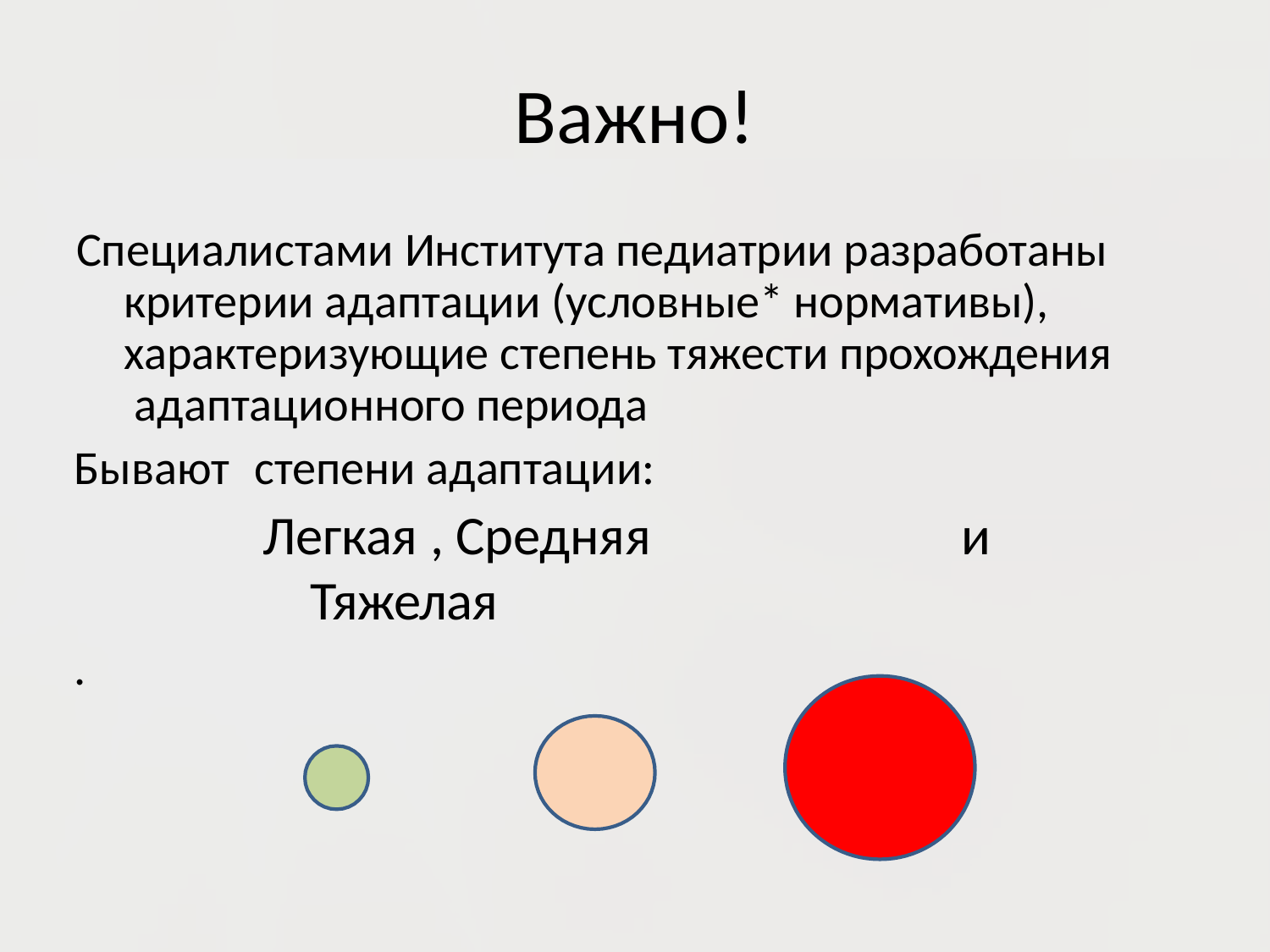

# Важно!
Специалистами Института педиатрии разработаны  критерии адаптации (условные* нормативы),  характеризующие степень тяжести прохождения  адаптационного периода
Бывают	степени адаптации:
Легкая , Средняя	и Тяжелая
.